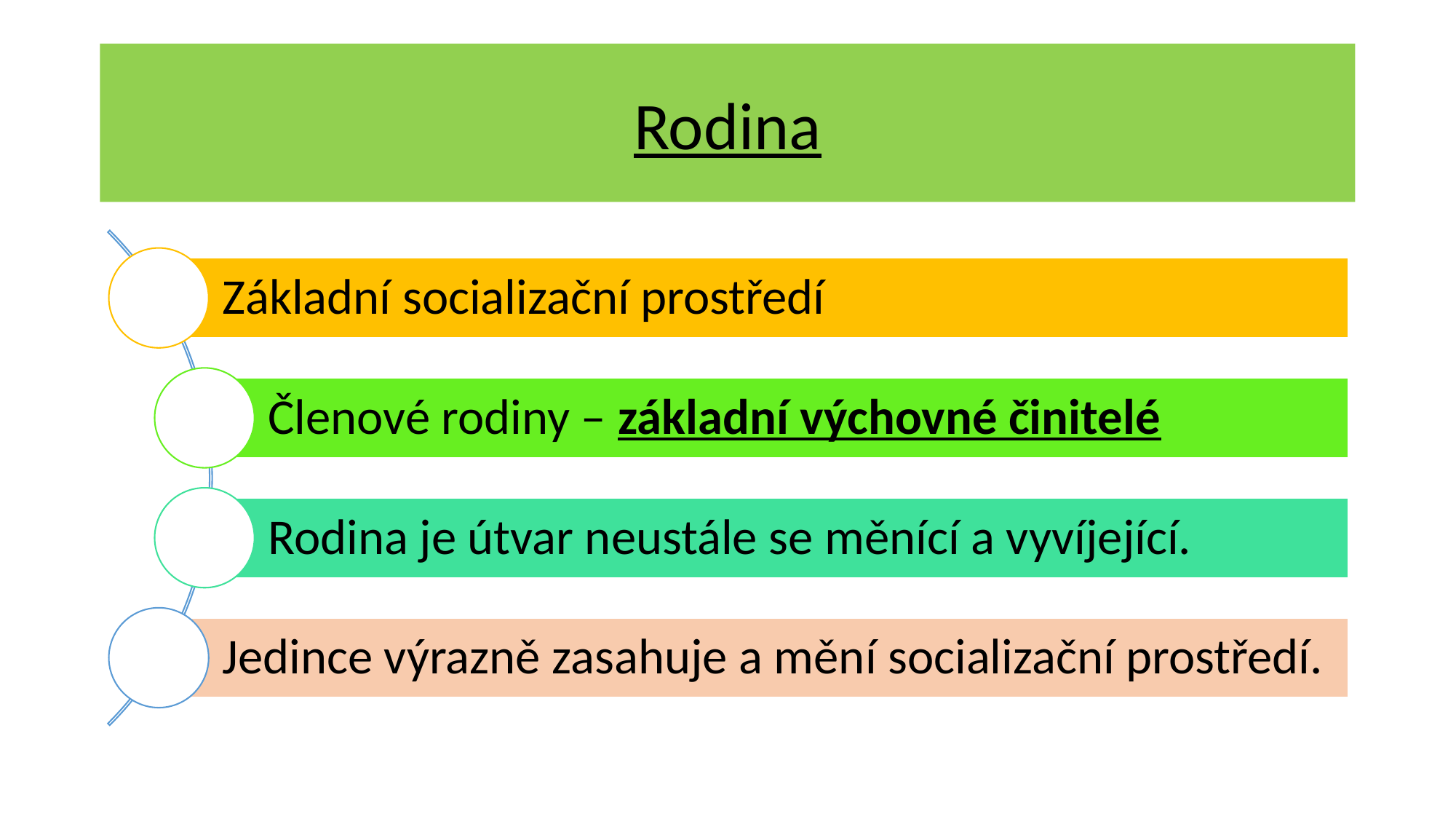

# Rodina
Základní socializační prostředí
Členové rodiny – základní výchovné činitelé
Rodina je útvar neustále se měnící a vyvíjející.
Jedince výrazně zasahuje a mění socializační prostředí.